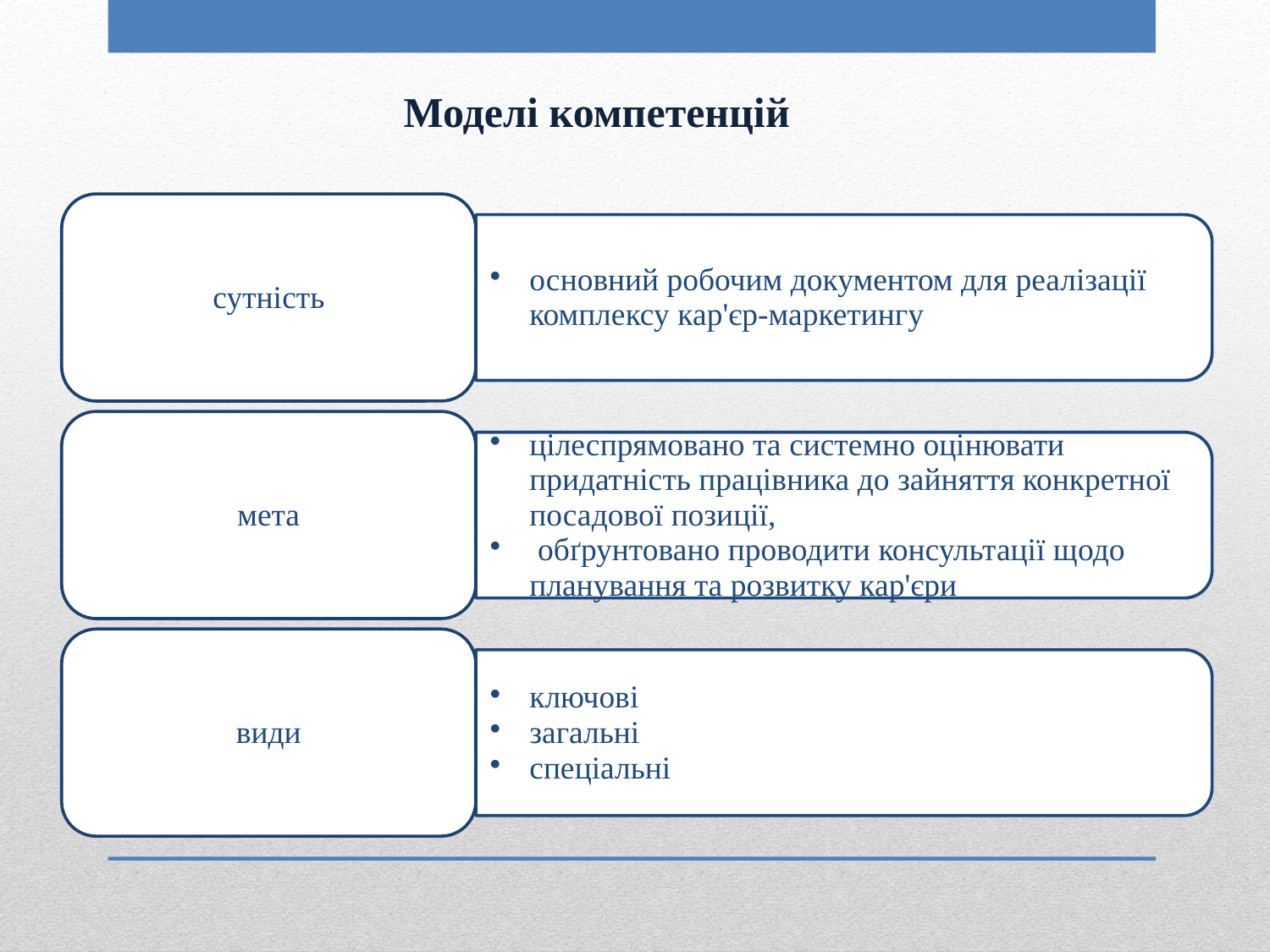

Моделі компетенцій
сутність
основний робочим документом для реалізації комплексу кар'єр-маркетингу
мета
цілеспрямовано та системно оцінювати придатність працівника до зайняття конкретної посадової позиції,
види
ключові
 обґрунтовано проводити консультації щодо планування та розвитку кар'єри
загальні
спеціальні